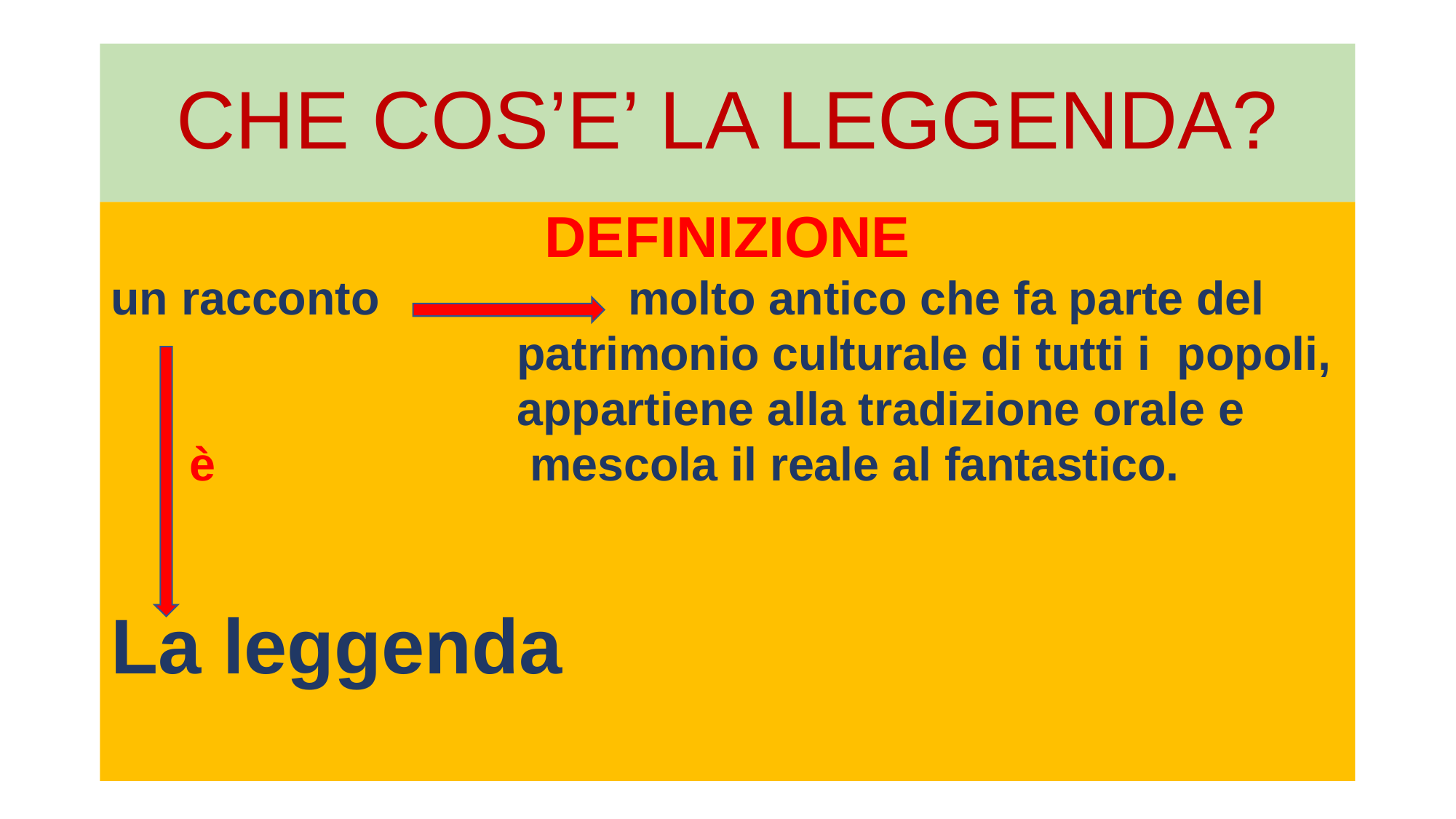

# CHE COS’E’ LA LEGGENDA?
DEFINIZIONE
un racconto                   molto antico che fa parte del
                               patrimonio culturale di tutti i  popoli,
                               appartiene alla tradizione orale e
      è                        mescola il reale al fantastico.

La leggenda